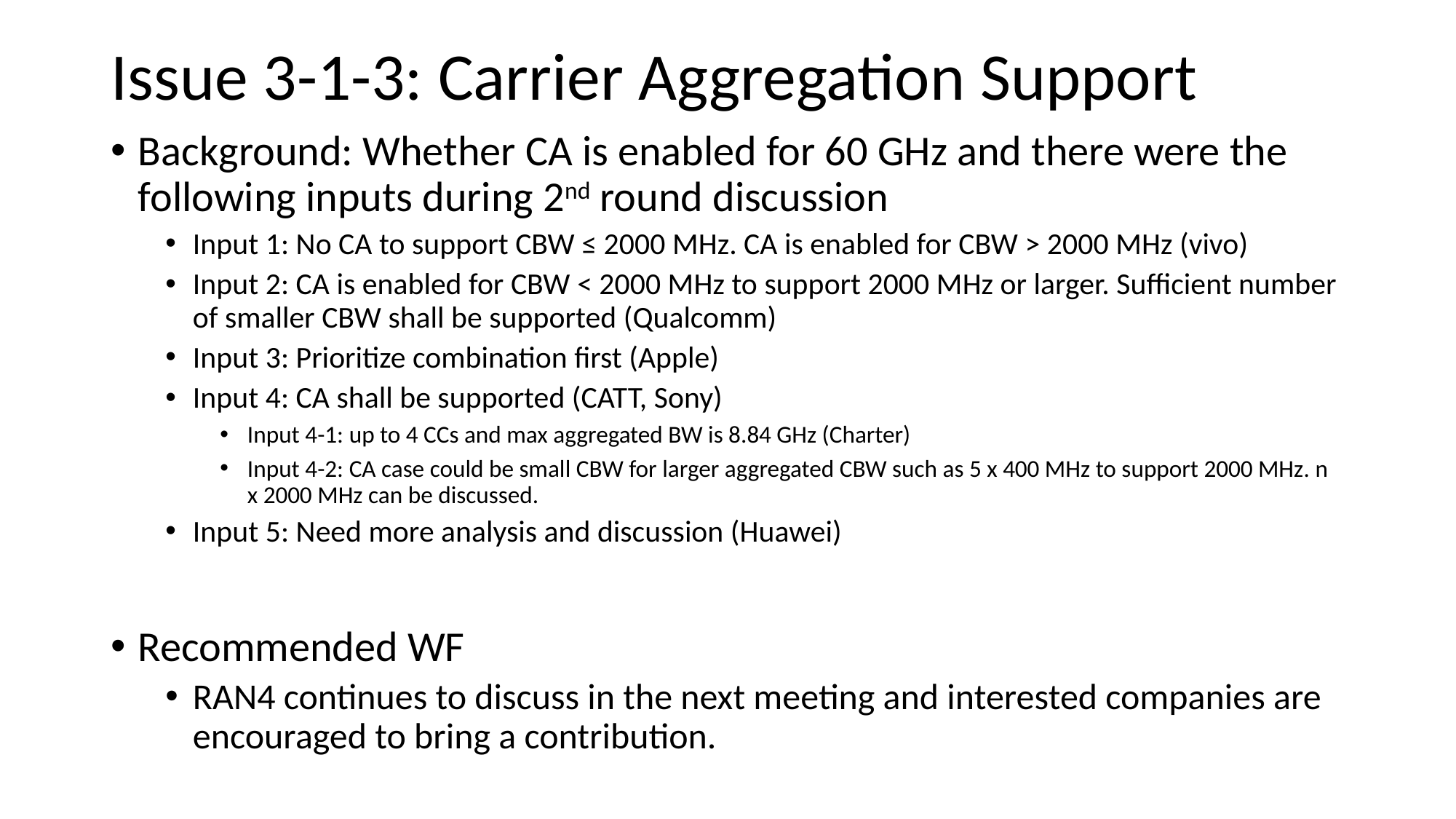

# Issue 3-1-3: Carrier Aggregation Support
Background: Whether CA is enabled for 60 GHz and there were the following inputs during 2nd round discussion
Input 1: No CA to support CBW ≤ 2000 MHz. CA is enabled for CBW > 2000 MHz (vivo)
Input 2: CA is enabled for CBW < 2000 MHz to support 2000 MHz or larger. Sufficient number of smaller CBW shall be supported (Qualcomm)
Input 3: Prioritize combination first (Apple)
Input 4: CA shall be supported (CATT, Sony)
Input 4-1: up to 4 CCs and max aggregated BW is 8.84 GHz (Charter)
Input 4-2: CA case could be small CBW for larger aggregated CBW such as 5 x 400 MHz to support 2000 MHz. n x 2000 MHz can be discussed.
Input 5: Need more analysis and discussion (Huawei)

Recommended WF
RAN4 continues to discuss in the next meeting and interested companies are encouraged to bring a contribution.